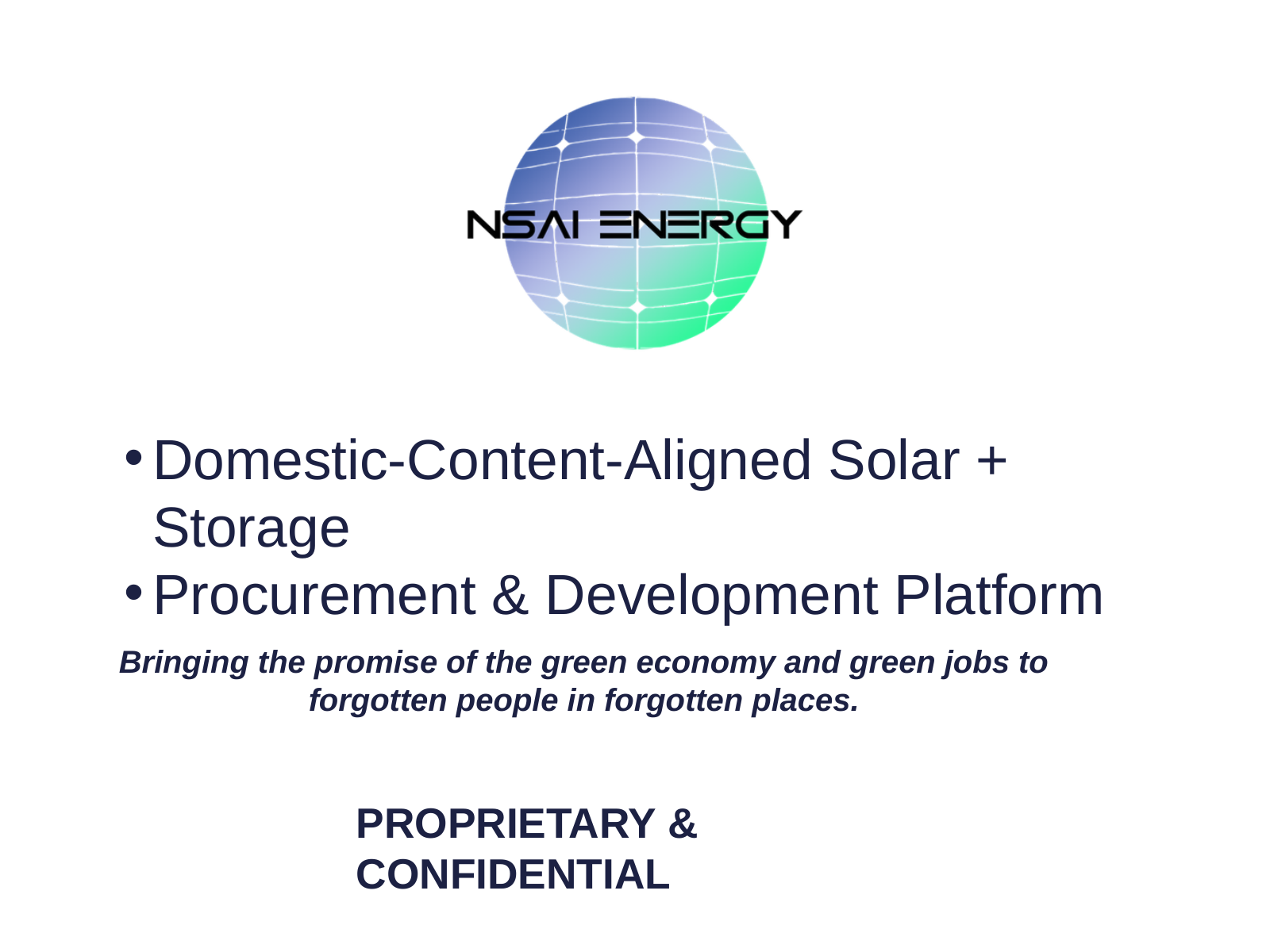

Domestic-Content-Aligned Solar + Storage
Procurement & Development Platform
Bringing the promise of the green economy and green jobs to forgotten people in forgotten places.
PROPRIETARY & CONFIDENTIAL